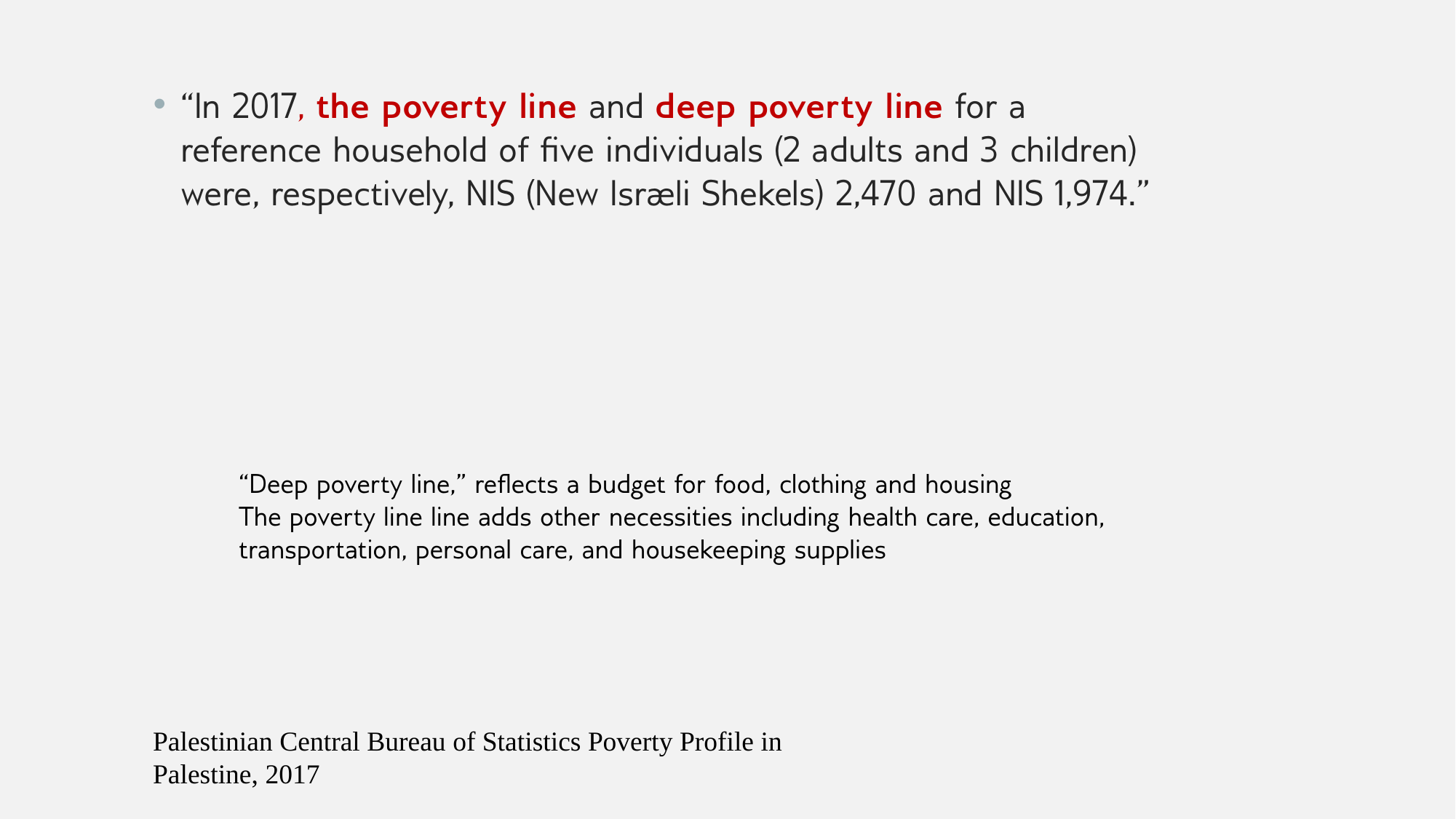

“In 2017, the poverty line and deep poverty line for a reference household of five individuals (2 adults and 3 children) were, respectively, NIS (New Israeli Shekels) 2,470 and NIS 1,974.”

“Deep poverty line,” reflects a budget for food, clothing and housing
The poverty line line adds other necessities including health care, education, transportation, personal care, and housekeeping supplies

Palestinian Central Bureau of Statistics Poverty Profile in Palestine, 2017